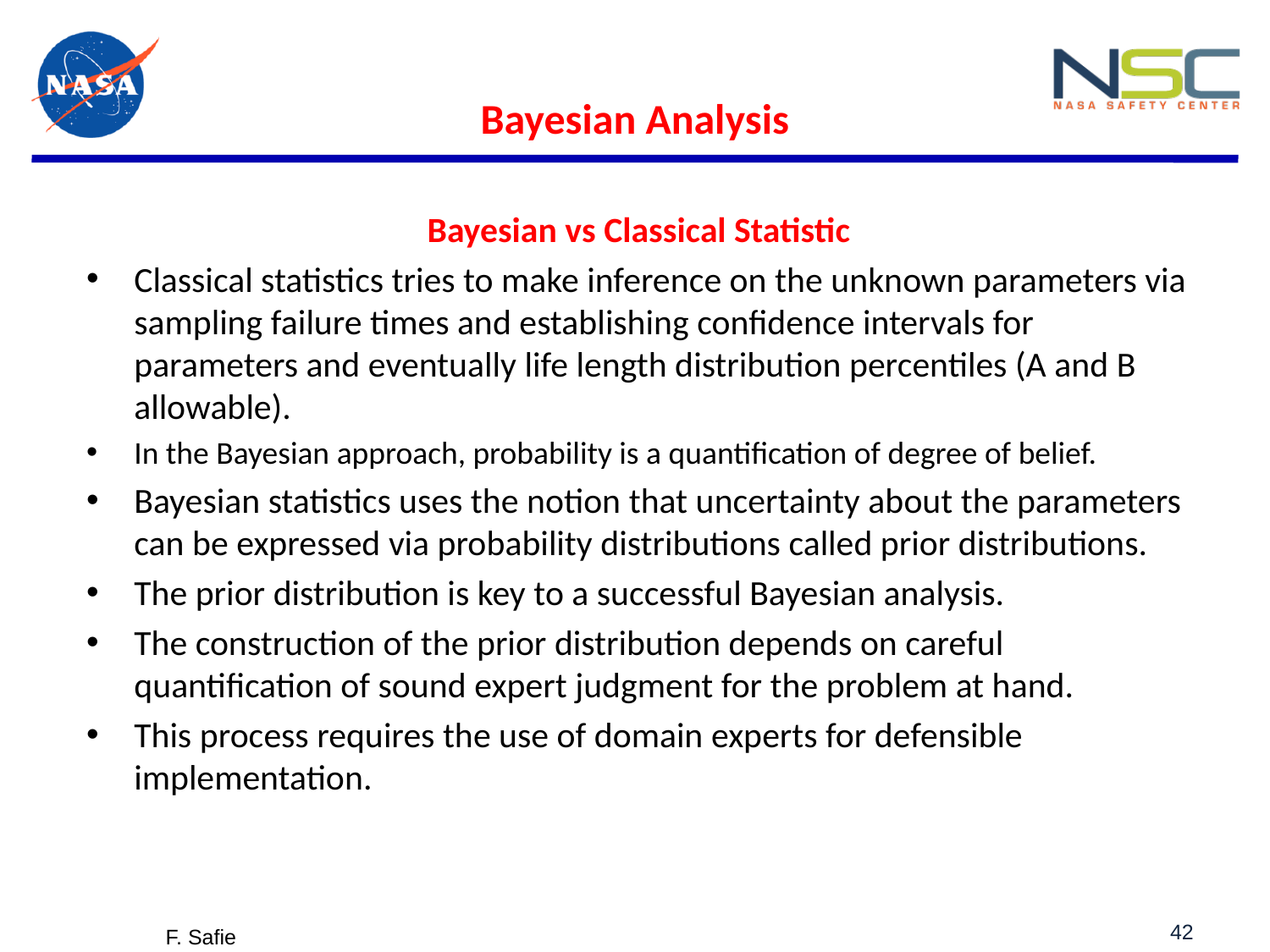

# Bayesian Analysis
Bayesian vs Classical Statistic
Classical statistics tries to make inference on the unknown parameters via sampling failure times and establishing confidence intervals for parameters and eventually life length distribution percentiles (A and B allowable).
In the Bayesian approach, probability is a quantification of degree of belief.
Bayesian statistics uses the notion that uncertainty about the parameters can be expressed via probability distributions called prior distributions.
The prior distribution is key to a successful Bayesian analysis.
The construction of the prior distribution depends on careful quantification of sound expert judgment for the problem at hand.
This process requires the use of domain experts for defensible implementation.

42
F. Safie